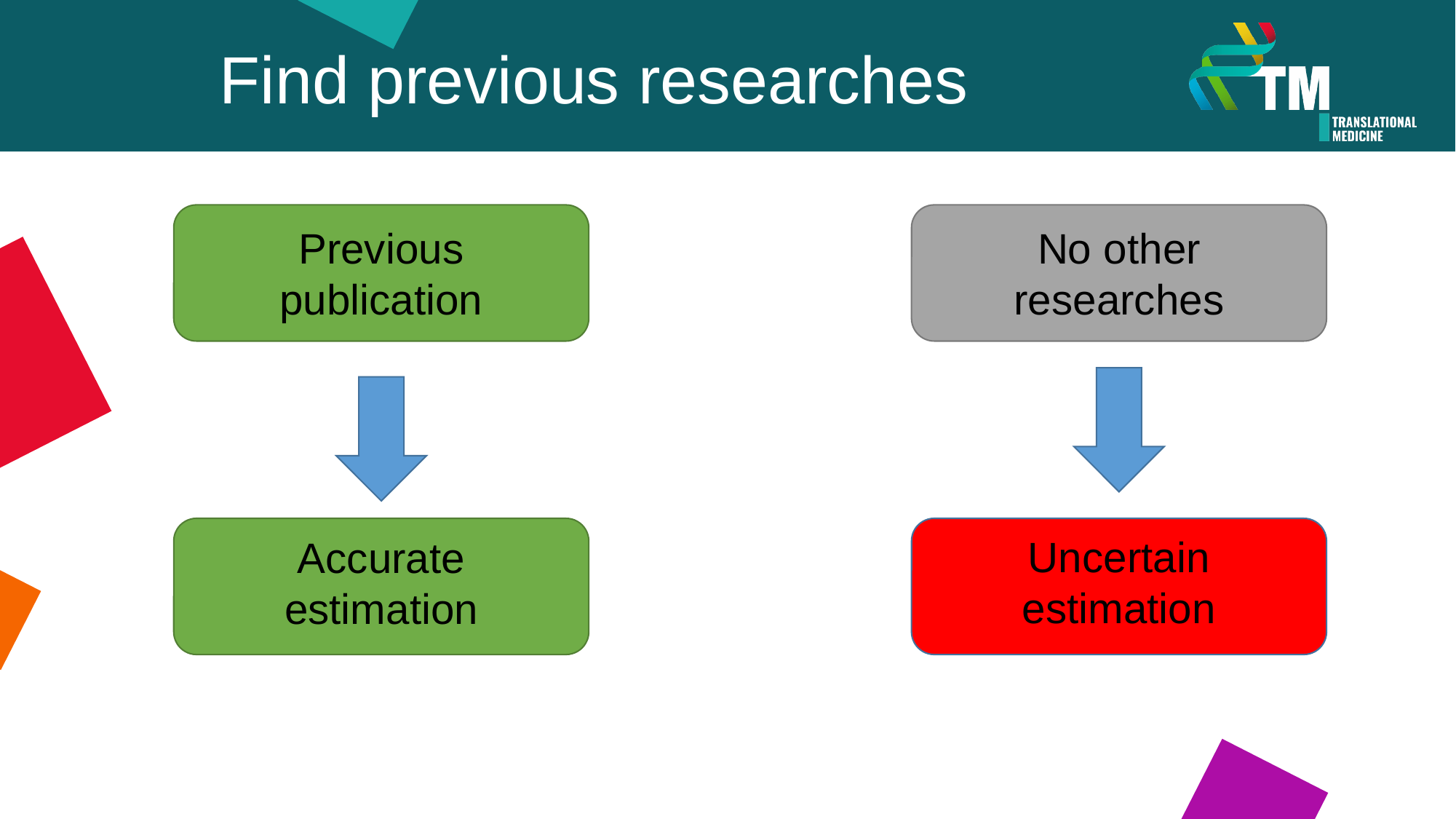

Find previous researches

No other researches
Previous publication

Uncertain estimation
Accurate estimation